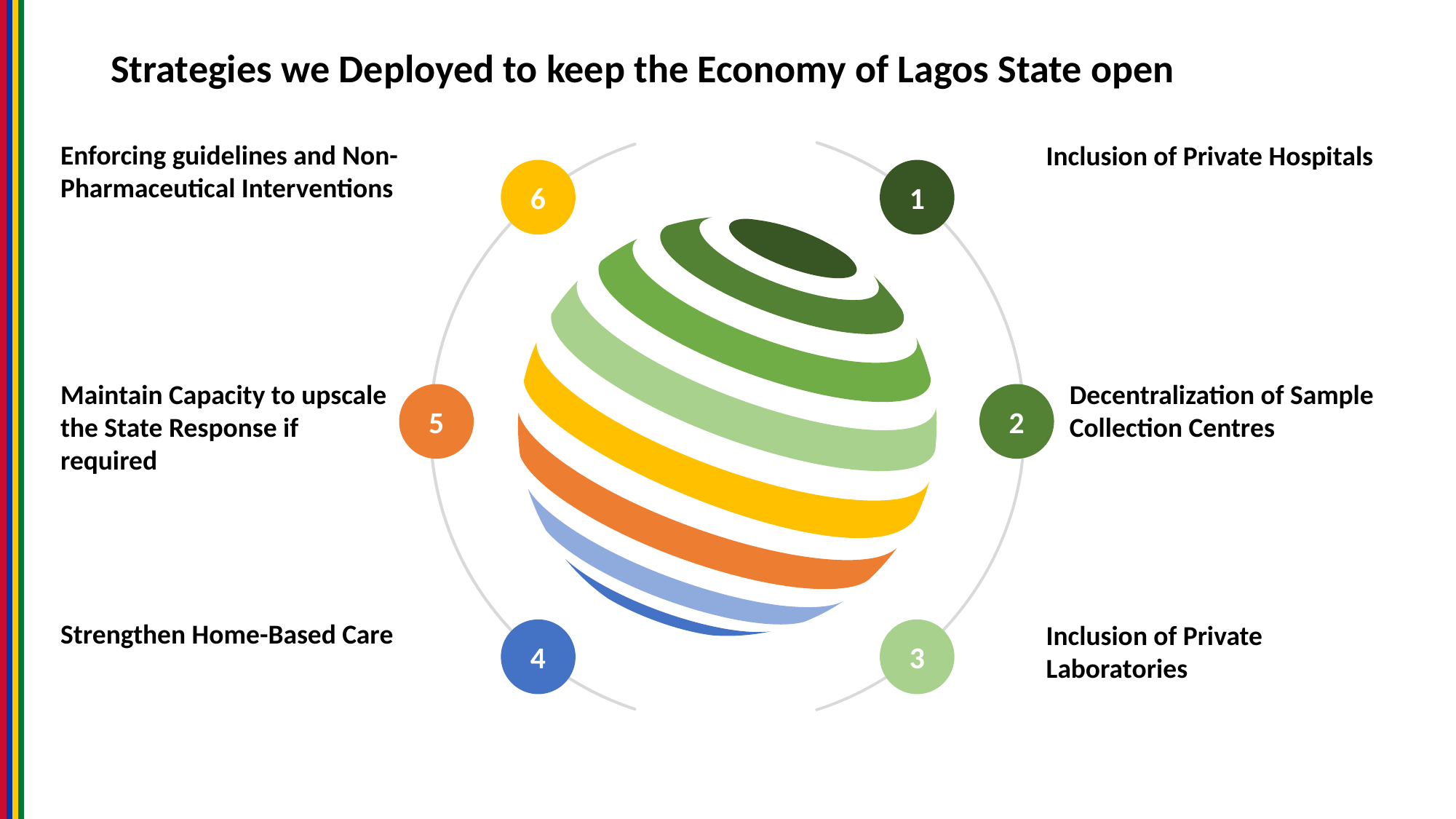

Strategies we Deployed to keep the Economy of Lagos State open
Enforcing guidelines and Non- Pharmaceutical Interventions
Inclusion of Private Hospitals

6
1

Decentralization of Sample Collection Centres
Maintain Capacity to upscale the State Response if required
5
2

Strengthen Home-Based Care
Inclusion of Private Laboratories
4
3